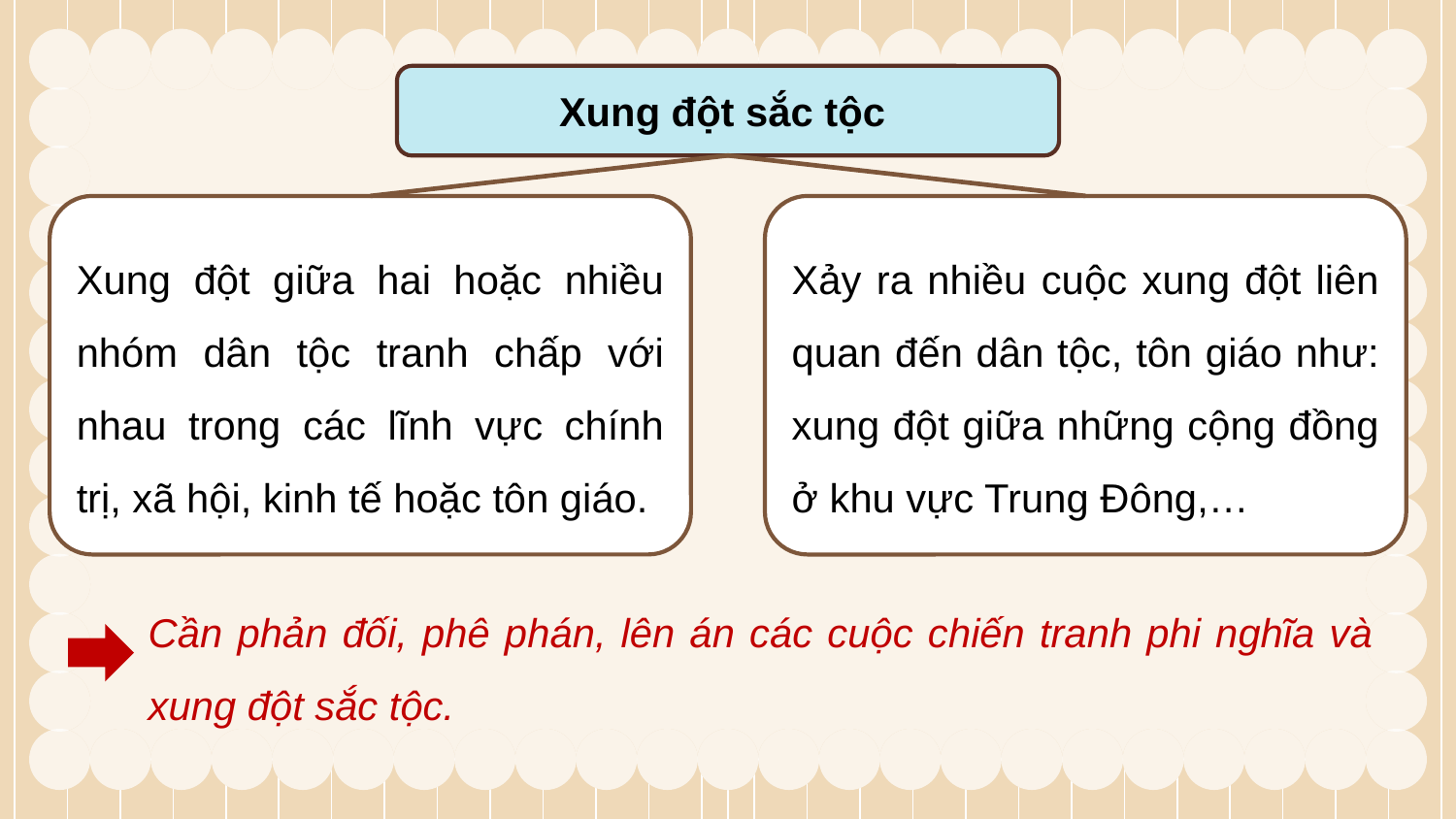

Xung đột sắc tộc
Xảy ra nhiều cuộc xung đột liên quan đến dân tộc, tôn giáo như: xung đột giữa những cộng đồng ở khu vực Trung Đông,…
Xung đột giữa hai hoặc nhiều nhóm dân tộc tranh chấp với nhau trong các lĩnh vực chính trị, xã hội, kinh tế hoặc tôn giáo.
Cần phản đối, phê phán, lên án các cuộc chiến tranh phi nghĩa và xung đột sắc tộc.